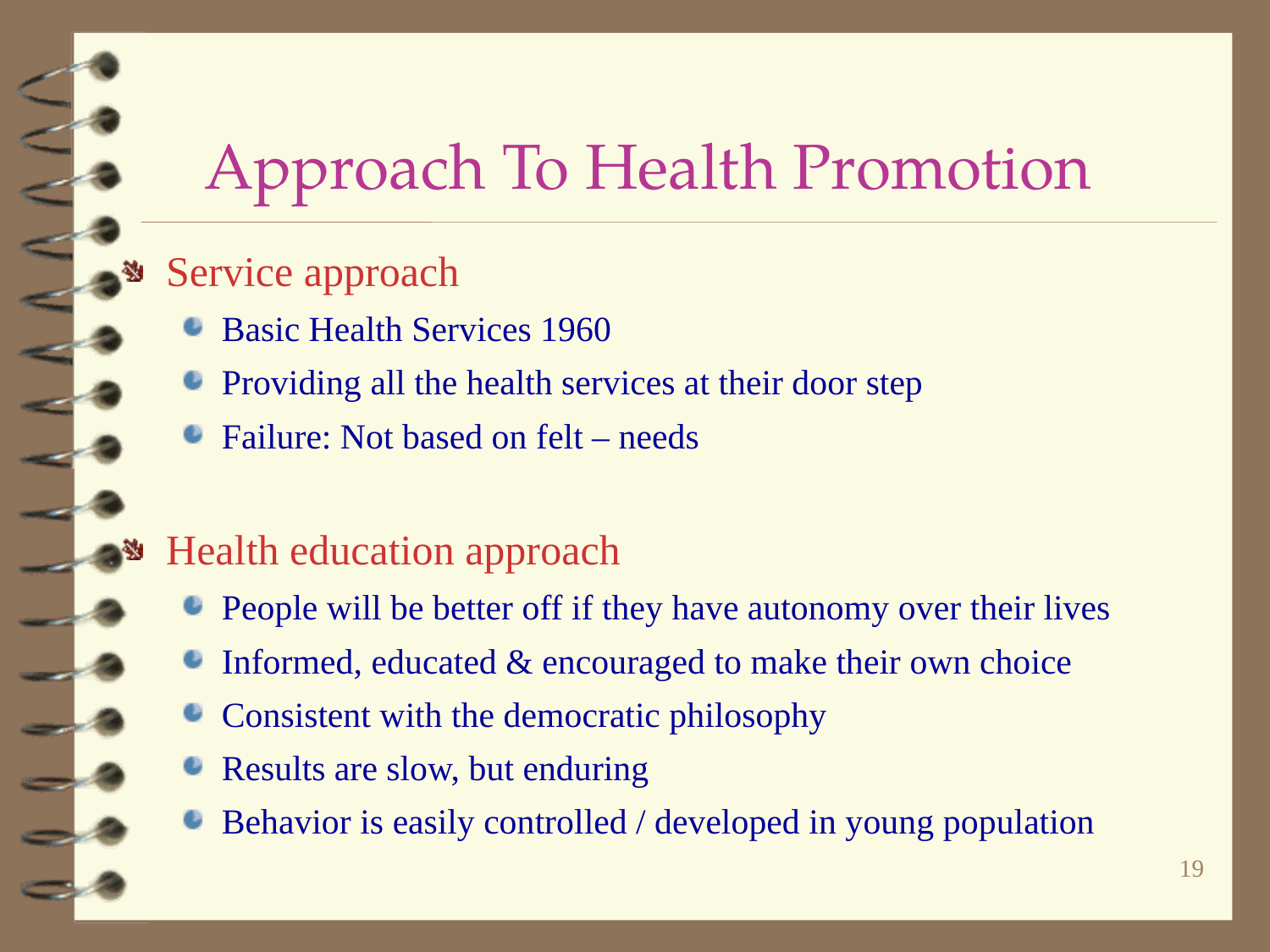

# Approach To Health Promotion
Service approach
Basic Health Services 1960
Providing all the health services at their door step
Failure: Not based on felt – needs

Health education approach
People will be better off if they have autonomy over their lives
Informed, educated & encouraged to make their own choice
Consistent with the democratic philosophy
Results are slow, but enduring
Behavior is easily controlled / developed in young population

19